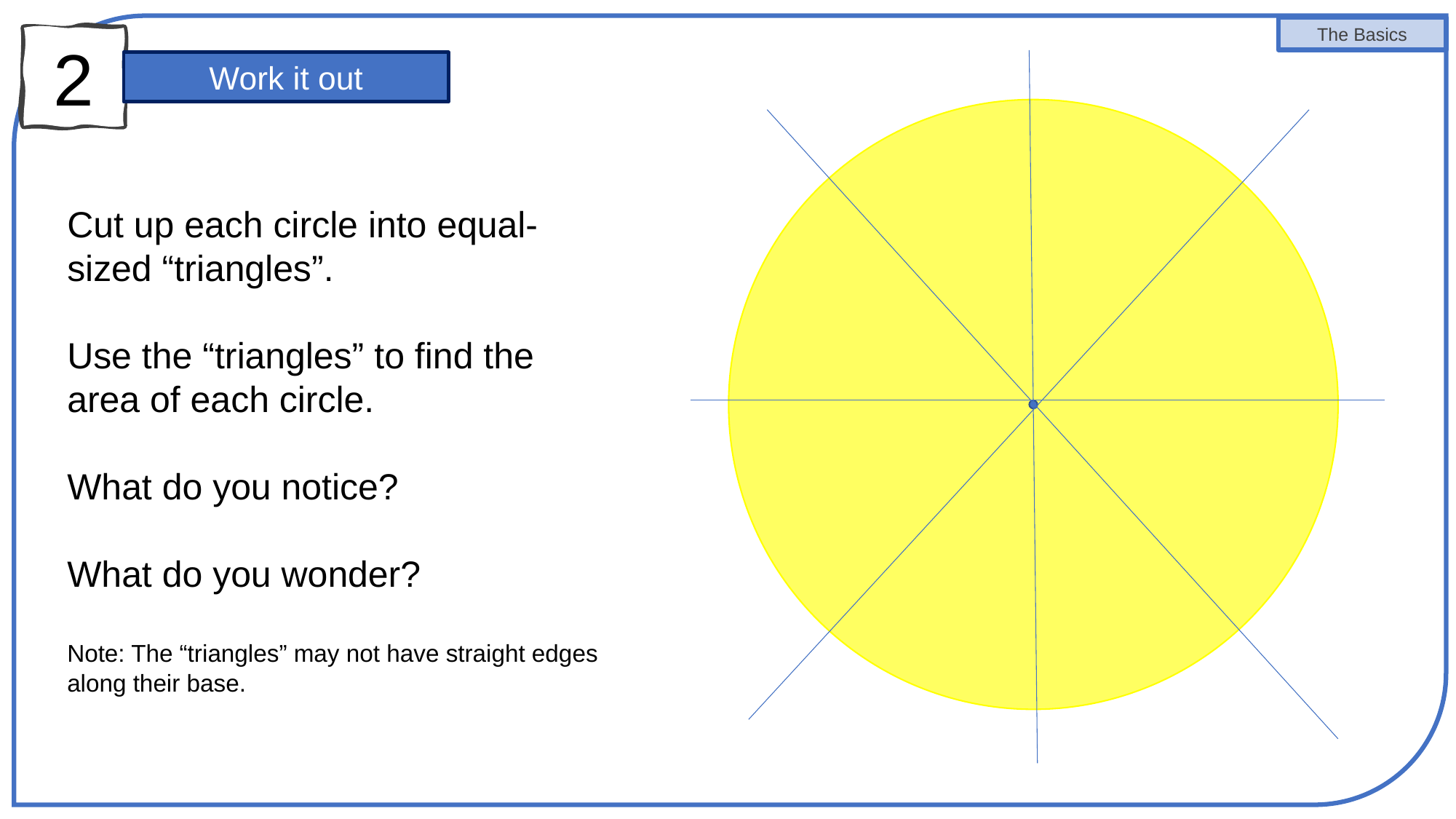

The Basics
2
Work it out

Cut up each circle into equal-sized “triangles”.

Use the “triangles” to find the area of each circle.

What do you notice?

What do you wonder?

Note: The “triangles” may not have straight edges along their base.